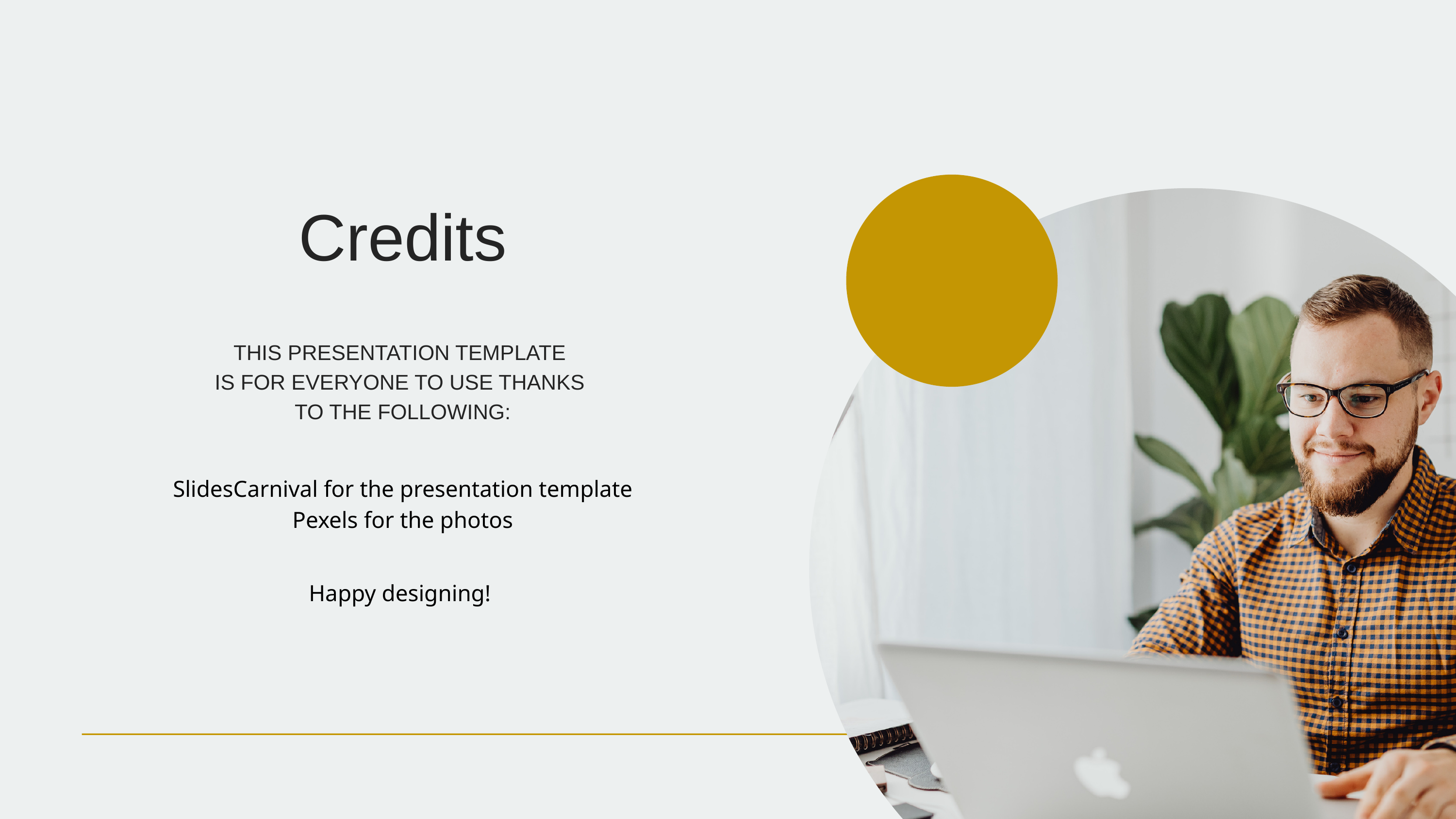

Credits
THIS PRESENTATION TEMPLATE
IS FOR EVERYONE TO USE THANKS
TO THE FOLLOWING:
SlidesCarnival for the presentation template
Pexels for the photos

Happy designing!